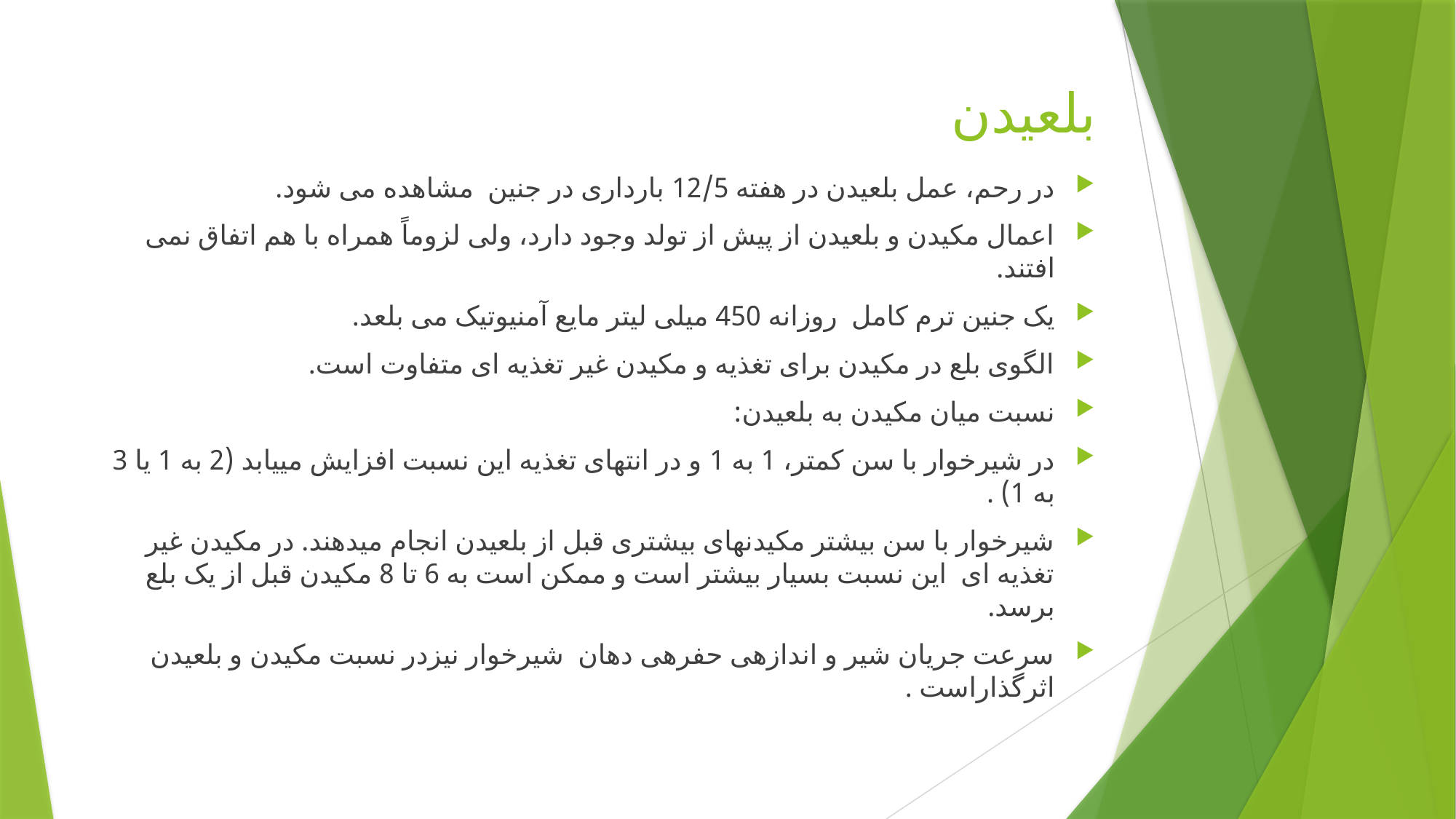

# بلعیدن
در رحم، عمل بلعیدن در هفته 12/5 بارداری در جنین  مشاهده می شود.
اعمال مکیدن و بلعیدن از پیش از تولد وجود دارد، ولی لزوماً همراه با هم اتفاق نمی افتند.
یک جنین ترم کامل  روزانه 450 میلی لیتر مایع آمنیوتیک می بلعد.
الگوی بلع در مکیدن برای تغذیه و مکیدن غیر تغذیه ای متفاوت است.
نسبت میان مکیدن به بلعیدن:
در شیرخوار با سن کمتر، 1 به 1 و در انتهای تغذیه این نسبت افزایش می­یابد (2 به 1 یا 3 به 1) .
شیرخوار با سن بیشتر مکیدن­های بیشتری قبل از بلعیدن انجام می­دهند. در مکیدن غیر تغذیه ای  این نسبت بسیار بیشتر است و ممکن است به 6 تا 8 مکیدن قبل از یک بلع برسد.
سرعت جریان شیر و اندازه­ی حفره­ی دهان  شیرخوار نیزدر نسبت مکیدن و بلعیدن اثرگذاراست .